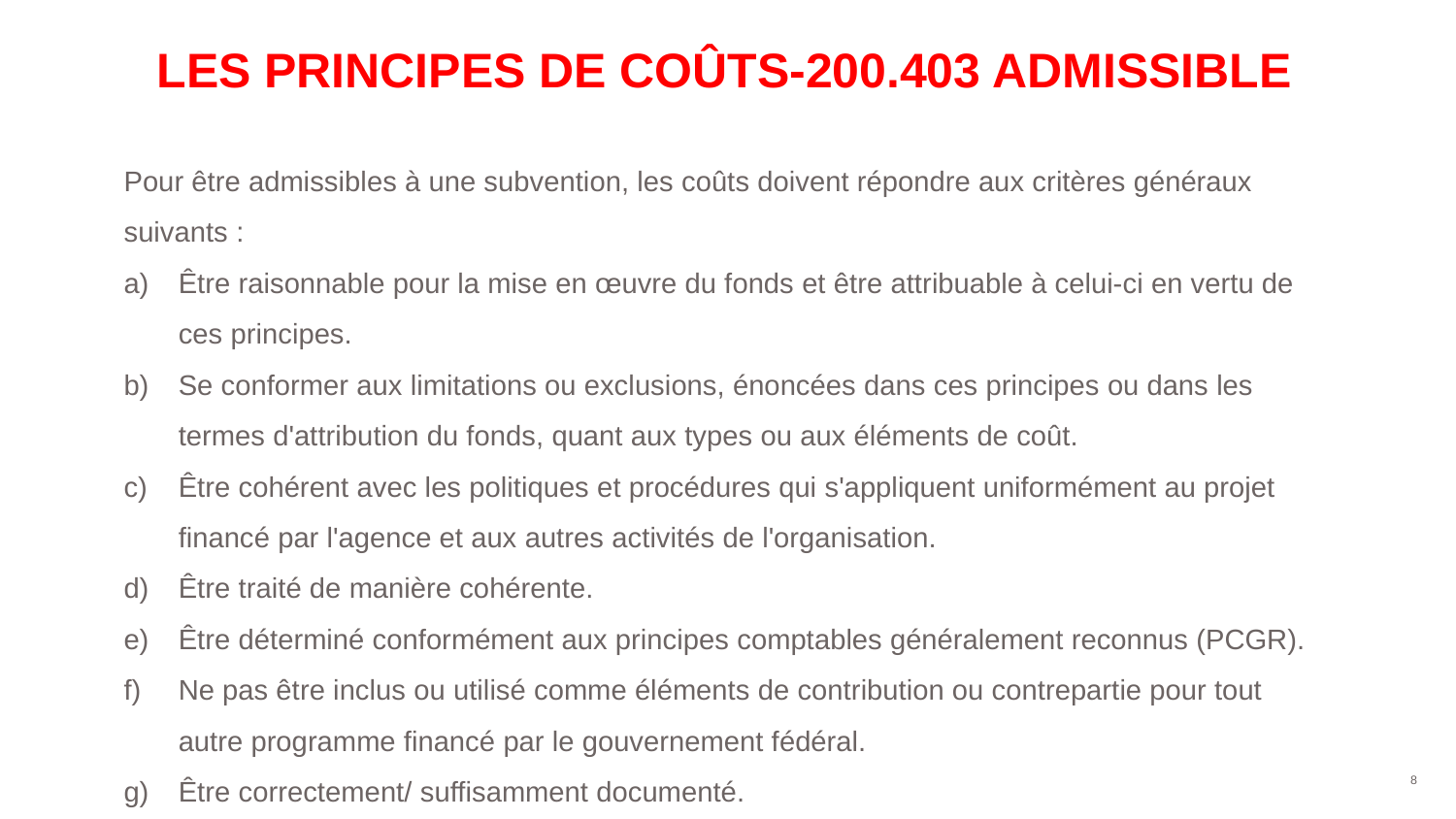

# LES PRINCIPES DE COÛTS-200.403 ADMISSIBLE
Pour être admissibles à une subvention, les coûts doivent répondre aux critères généraux suivants :
Être raisonnable pour la mise en œuvre du fonds et être attribuable à celui‐ci en vertu de ces principes.
Se conformer aux limitations ou exclusions, énoncées dans ces principes ou dans les termes d'attribution du fonds, quant aux types ou aux éléments de coût.
Être cohérent avec les politiques et procédures qui s'appliquent uniformément au projet financé par l'agence et aux autres activités de l'organisation.
Être traité de manière cohérente.
Être déterminé conformément aux principes comptables généralement reconnus (PCGR).
Ne pas être inclus ou utilisé comme éléments de contribution ou contrepartie pour tout autre programme financé par le gouvernement fédéral.
Être correctement/ suffisamment documenté.

8